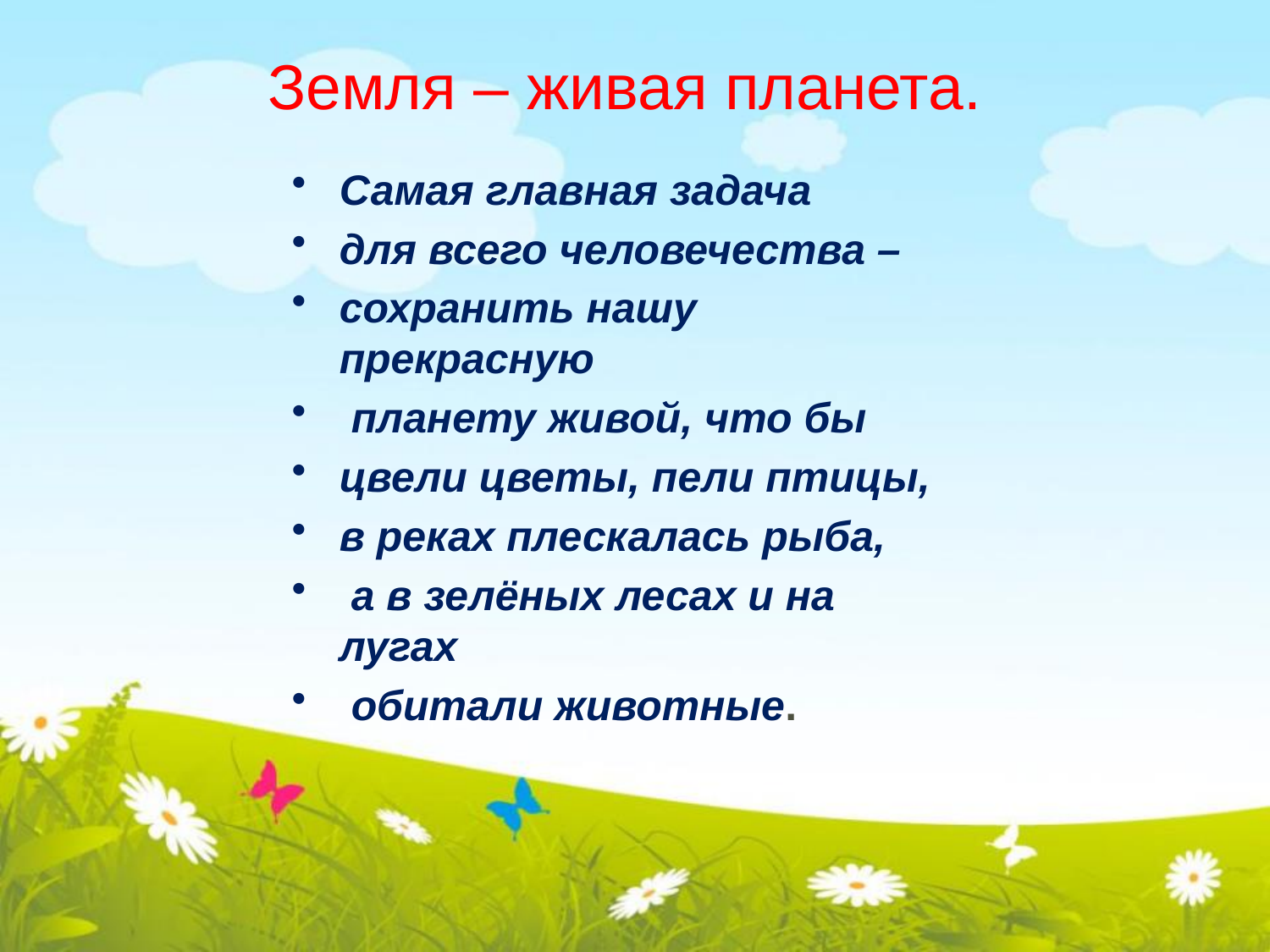

Земля – живая планета.
Самая главная задача
для всего человечества –
сохранить нашу прекрасную
 планету живой, что бы
цвели цветы, пели птицы,
в реках плескалась рыба,
 а в зелёных лесах и на лугах
 обитали животные.